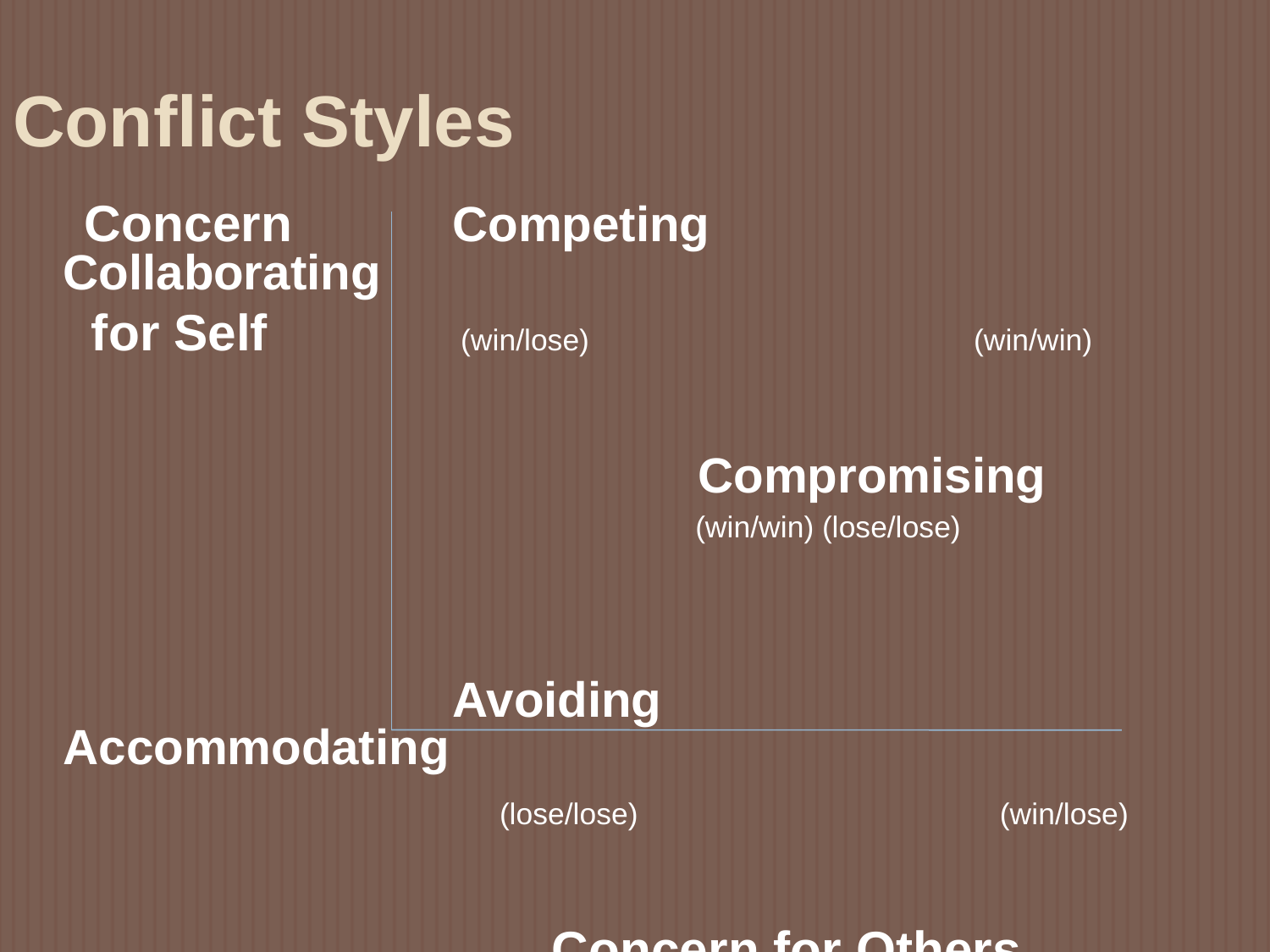

Conflict Styles

    Concern		 Competing		            Collaborating
     for Self		  (win/lose)		                  (win/win)

						Compromising
				            	               (win/win) (lose/lose)

				 Avoiding		        Accommodating
				    (lose/lose)		                      (win/lose)

				             Concern for Others